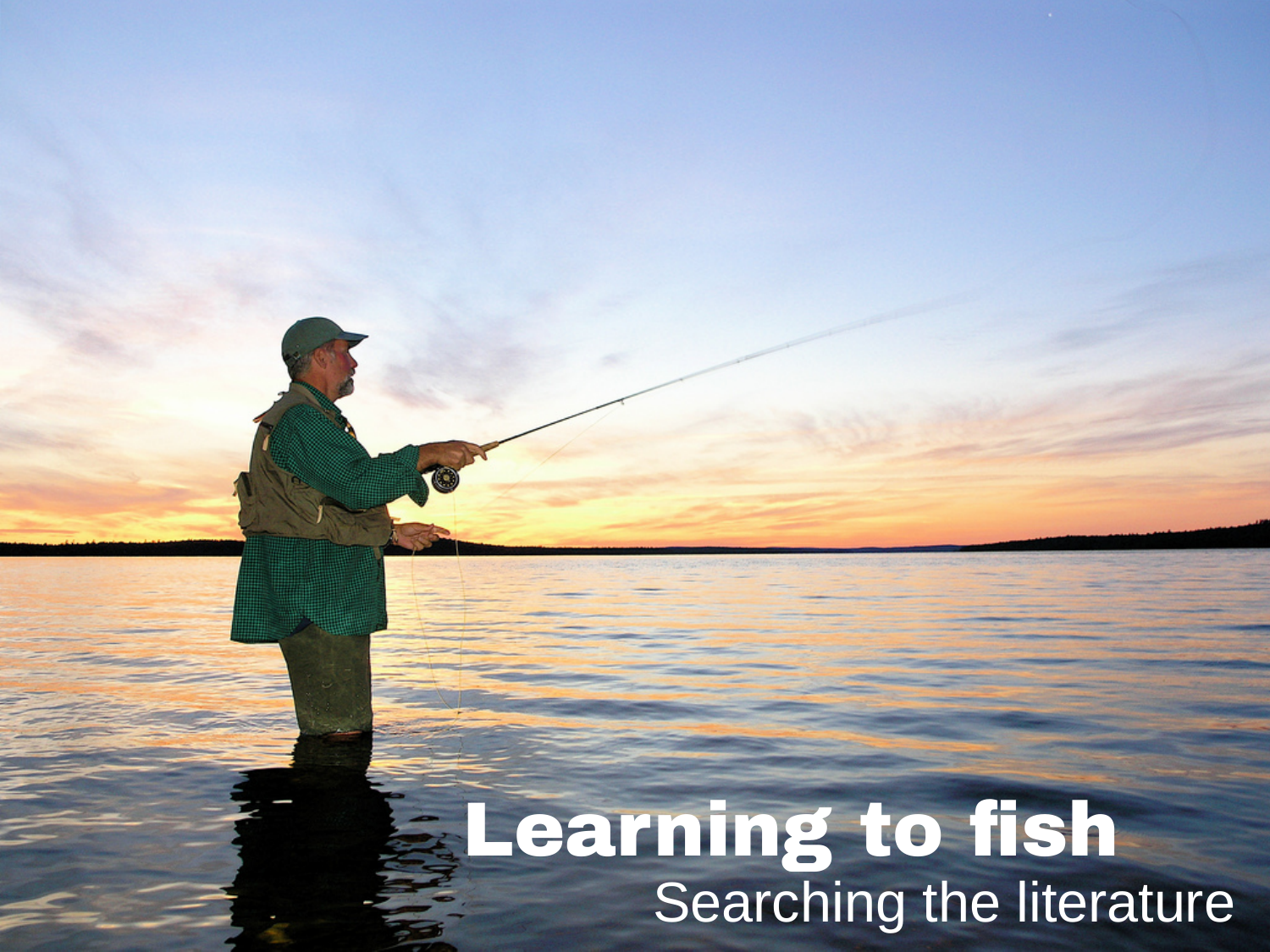

# Learning to fish
Searching the literature